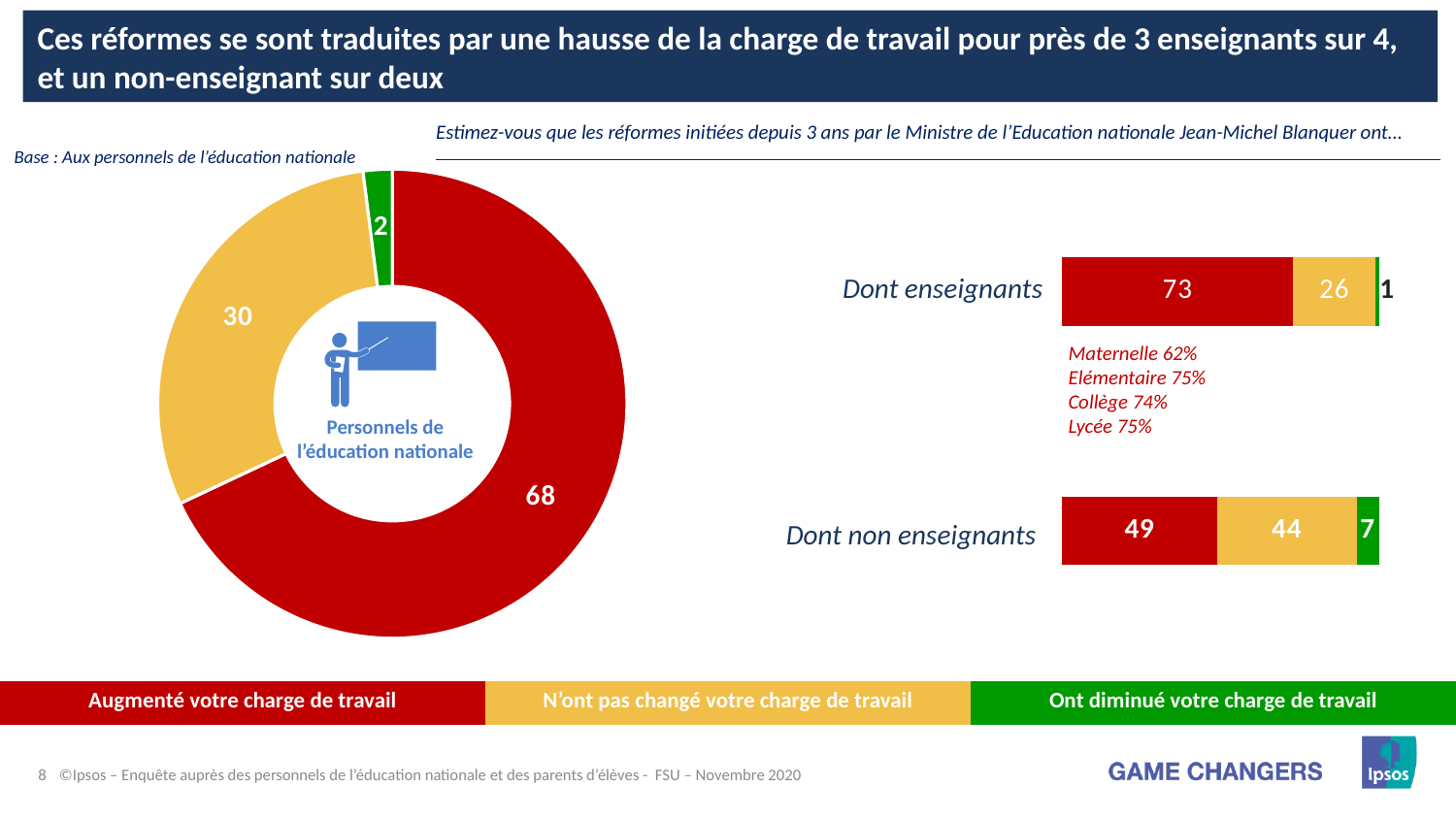

Ces réformes se sont traduites par une hausse de la charge de travail pour près de 3 enseignants sur 4, et un non-enseignant sur deux
Estimez-vous que les réformes initiées depuis 3 ans par le Ministre de l’Education nationale Jean-Michel Blanquer ont…
Base : Aux personnels de l’éducation nationale

### Chart

| Category | Grand public |
|---|---|
| augmenté | 68.0 |
| n'ont pas changé | 30.0 |
| diminué | 2.0 |

### Chart

| Category | augmenté | n'ont pas changé | diminué |
|---|---|---|---|
| Enseignants | 73.0 | 26.0 | 1.0 |
|  | None | None | None |
| Non enseignants | 49.0 | 44.0 | 7.0 |
Dont enseignants

Maternelle 62%
Elémentaire 75%
Collège 74%
Lycée 75%
Personnels de l’éducation nationale
Dont non enseignants
| Augmenté votre charge de travail | N’ont pas changé votre charge de travail | Ont diminué votre charge de travail |
| --- | --- | --- |
©Ipsos – Enquête auprès des personnels de l’éducation nationale et des parents d’élèves -  FSU – Novembre 2020